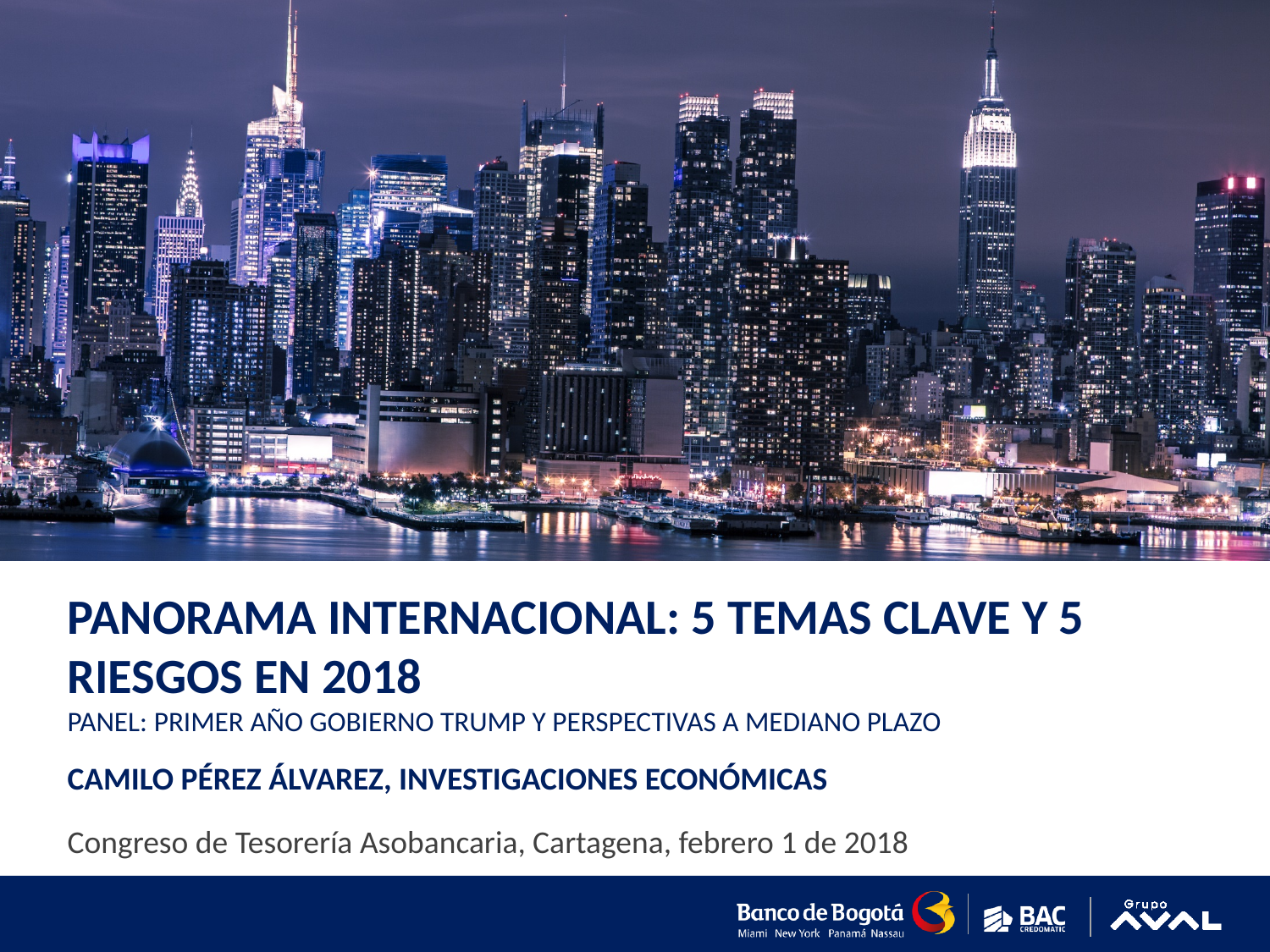

# Panorama Internacional: 5 TEMAS CLAVE Y 5 RIESGOS EN 2018 PANEL: Primer año Gobierno Trump y perspectivas a mediano plazo CAMILO PÉREZ ÁLVAREZ, INVESTIGACIONES ECONÓMICAS
Congreso de Tesorería Asobancaria, Cartagena, febrero 1 de 2018